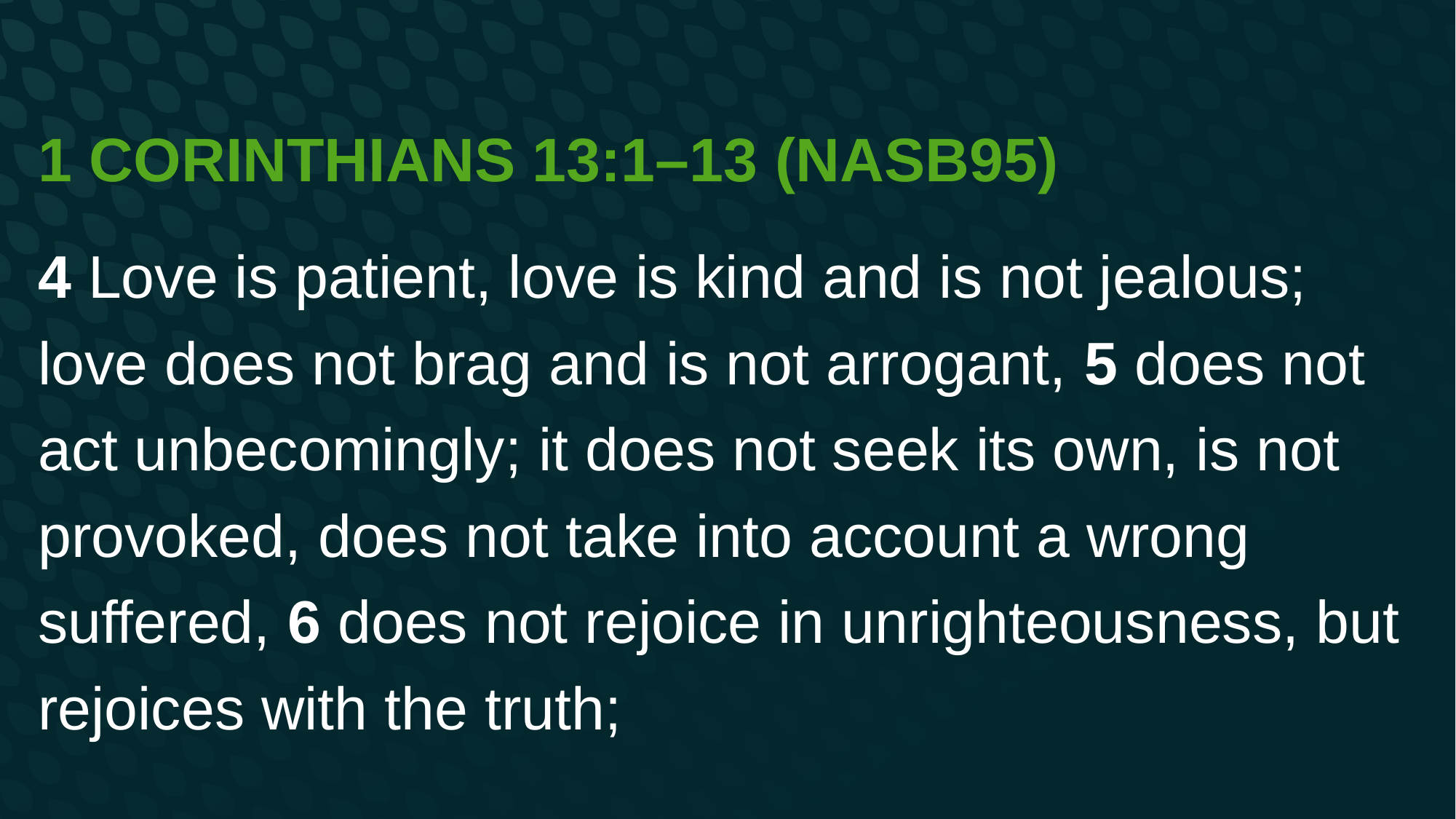

# 1 Corinthians 13:1–13 (NASB95)
4 Love is patient, love is kind and is not jealous; love does not brag and is not arrogant, 5 does not act unbecomingly; it does not seek its own, is not provoked, does not take into account a wrong suffered, 6 does not rejoice in unrighteousness, but rejoices with the truth;